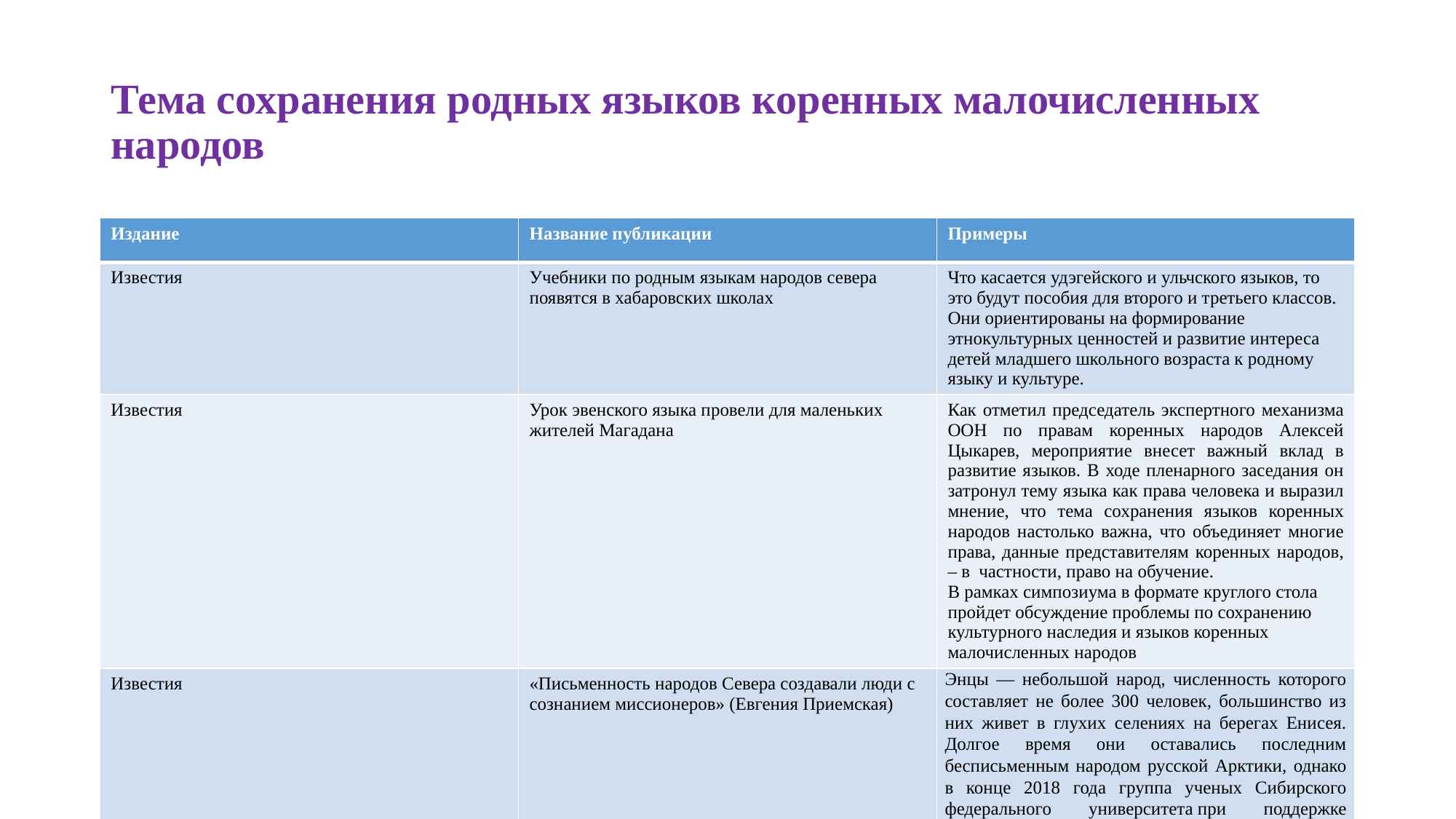

# Тема сохранения родных языков коренных малочисленных народов
| Издание | Название публикации | Примеры |
| --- | --- | --- |
| Известия | Учебники по родным языкам народов севера появятся в хабаровских школах | Что касается удэгейского и ульчского языков, то это будут пособия для второго и третьего классов. Они ориентированы на формирование этнокультурных ценностей и развитие интереса детей младшего школьного возраста к родному языку и культуре. |
| Известия | Урок эвенского языка провели для маленьких жителей Магадана | Как отметил председатель экспертного механизма ООН по правам коренных народов Алексей Цыкарев, мероприятие внесет важный вклад в развитие языков. В ходе пленарного заседания он затронул тему языка как права человека и выразил мнение, что тема сохранения языков коренных народов настолько важна, что объединяет многие права, данные представителям коренных народов, – в частности, право на обучение. В рамках симпозиума в формате круглого стола пройдет обсуждение проблемы по сохранению культурного наследия и языков коренных малочисленных народов |
| Известия | «Письменность народов Севера создавали люди с сознанием миссионеров» (Евгения Приемская) | Энцы — небольшой народ, численность которого составляет не более 300 человек, большинство из них живет в глухих селениях на берегах Енисея. Долгое время они оставались последним бесписьменным народом русской Арктики, однако в конце 2018 года группа ученых Сибирского федерального университета при поддержке Проектного офиса развития Арктики (ПОРА) начала реализацию проекта по созданию официальной энецкой письменности. Сейчас первые учебные пособия уже тестируют педагоги в «полевых» условиях. О том, откуда вообще на берегах сибирской реки взялся этот небольшой народ, как получилось, что всё это время он существовал без письменности, почему этнографы, работавшие с жителями Севера в 1920–1930-х годах, были настоящими миссионерами и как вообще можно создать язык, «Известия» поговорили с руководителем проекта, заведующей кафедрой культурологии Сибирского федерального университета Натальей Копцевой. |